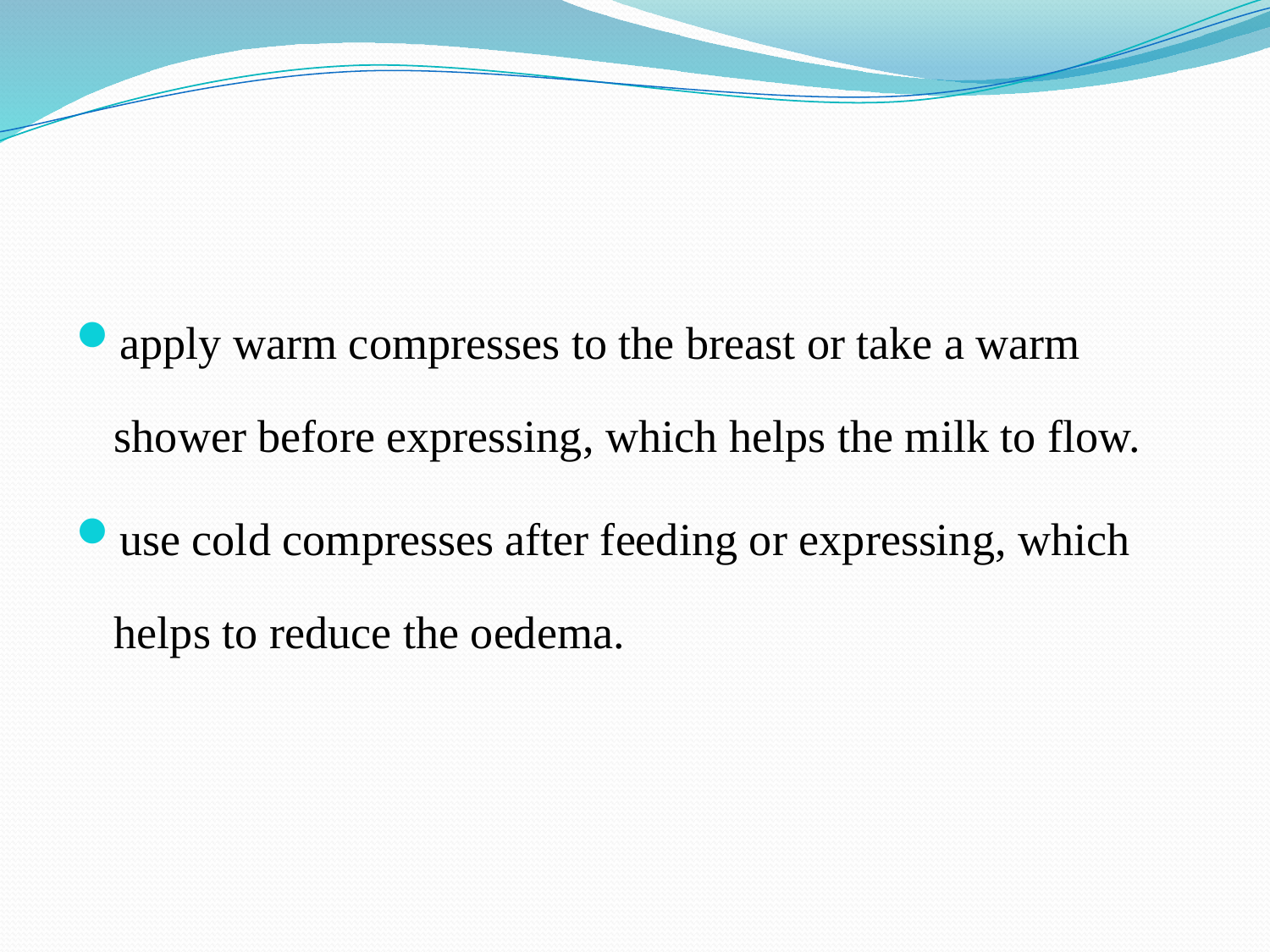

apply warm compresses to the breast or take a warm shower before expressing, which helps the milk to flow.
use cold compresses after feeding or expressing, which helps to reduce the oedema.